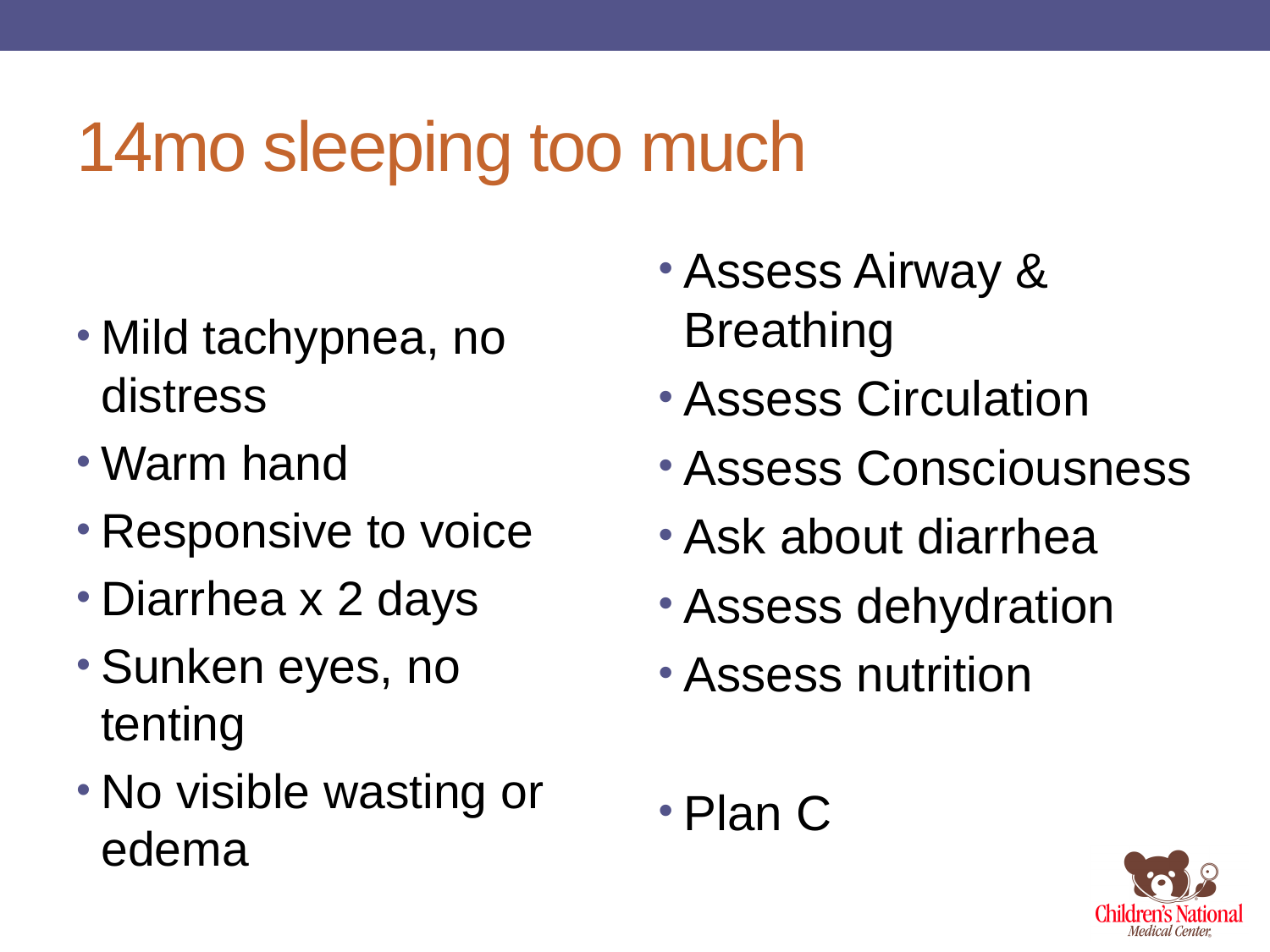

# 14mo sleeping too much

Mild tachypnea, no distress
Warm hand
Responsive to voice
Diarrhea x 2 days
Sunken eyes, no tenting
No visible wasting or edema

Assess Airway & Breathing
Assess Circulation
Assess Consciousness
Ask about diarrhea
Assess dehydration
Assess nutrition

Plan C